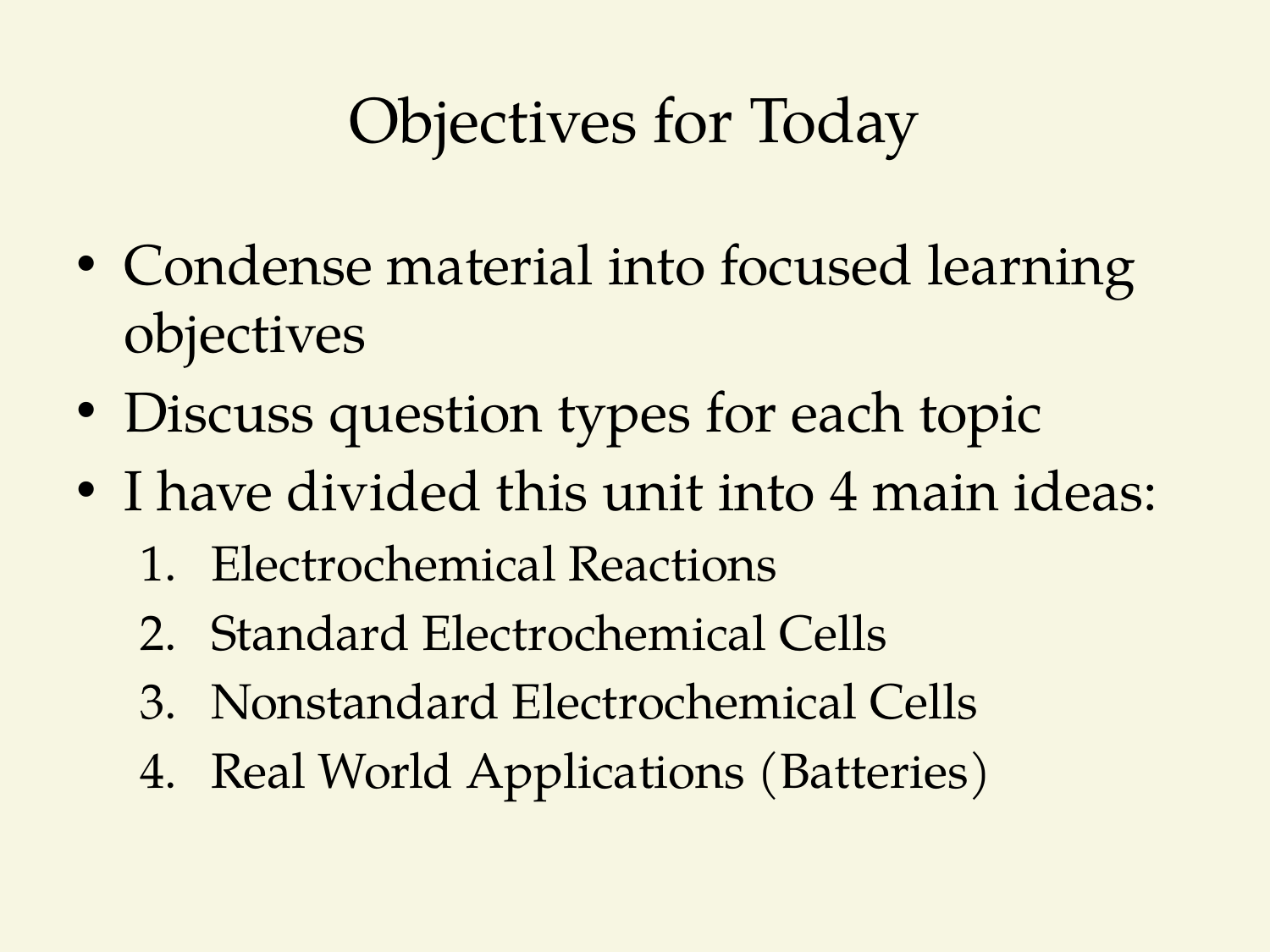

# Objectives for Today
Condense material into focused learning objectives
Discuss question types for each topic
I have divided this unit into 4 main ideas:
Electrochemical Reactions
Standard Electrochemical Cells
Nonstandard Electrochemical Cells
Real World Applications (Batteries)